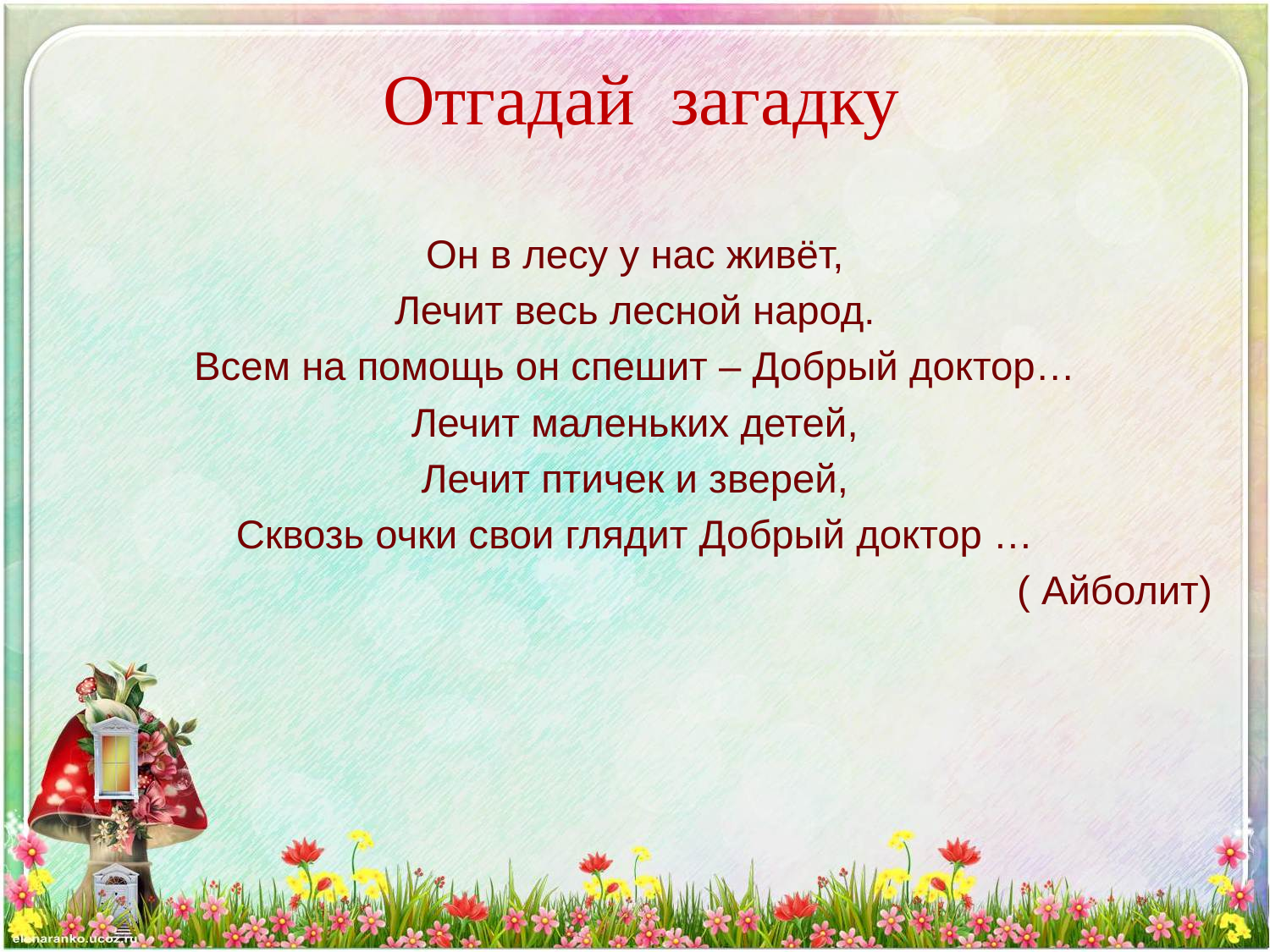

# Отгадай  загадку
Он в лесу у нас живёт,
Лечит весь лесной народ.
Всем на помощь он спешит – Добрый доктор…
Лечит маленьких детей,
Лечит птичек и зверей,
Сквозь очки свои глядит Добрый доктор …
( Айболит)